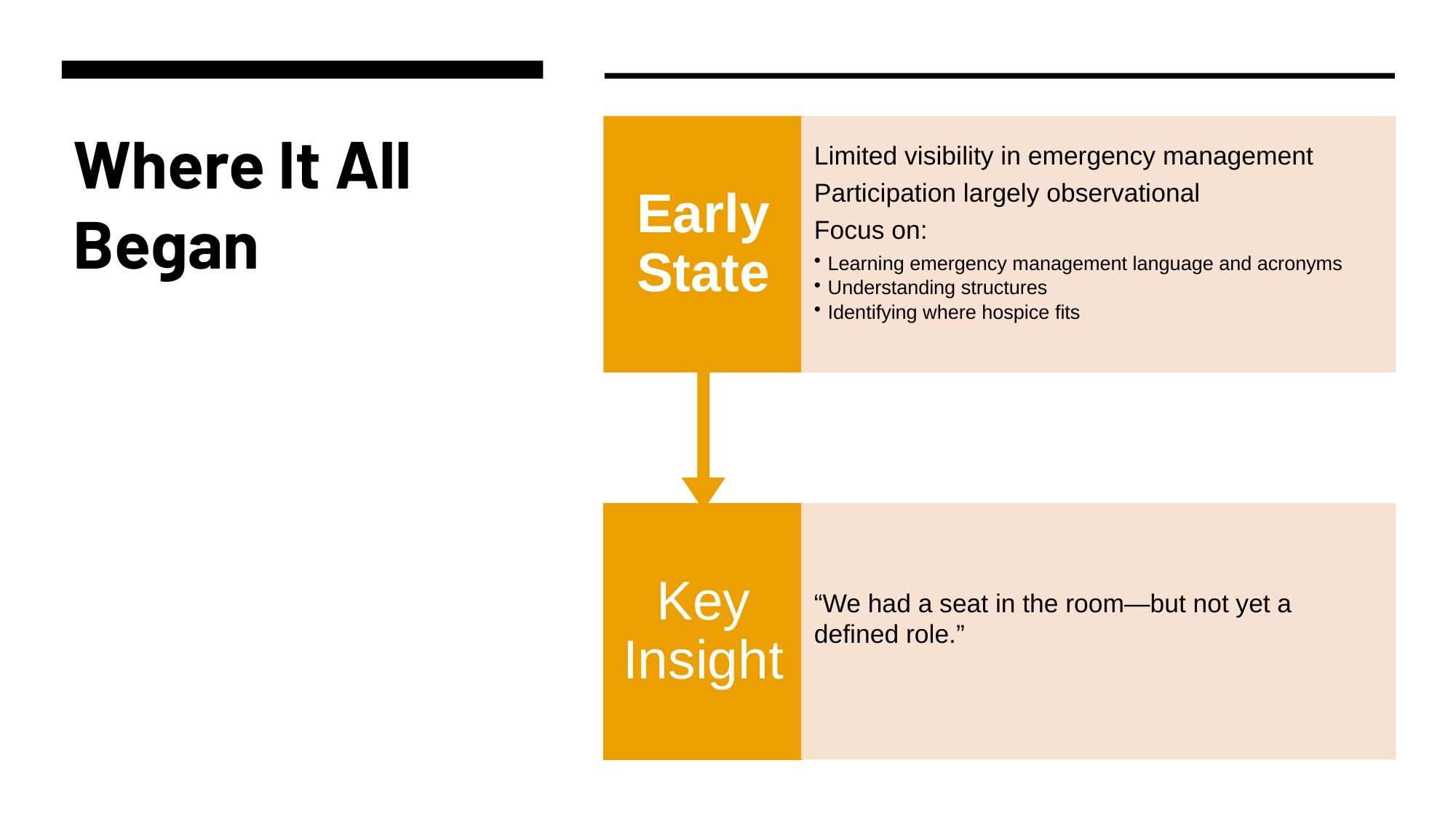

# Where It All Began
Key Insight
“We had a seat in the room—but not yet a defined role.”

Early State
Limited visibility in emergency management
Participation largely observational
Focus on:
Learning emergency management language and acronyms
Understanding structures
Identifying where hospice fits